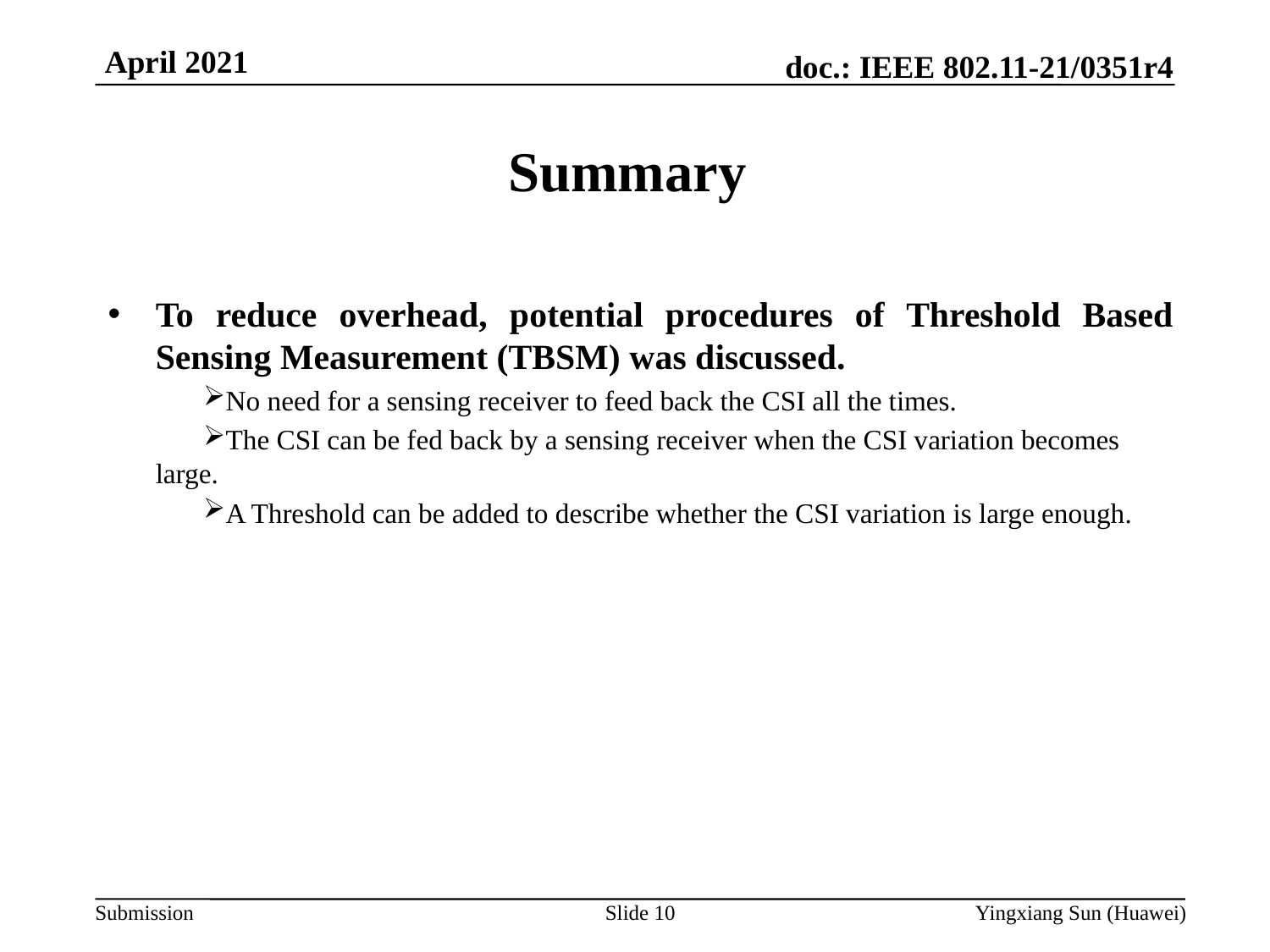

# Summary
To reduce overhead, potential procedures of Threshold Based Sensing Measurement (TBSM) was discussed.
No need for a sensing receiver to feed back the CSI all the times.
The CSI can be fed back by a sensing receiver when the CSI variation becomes large.
A Threshold can be added to describe whether the CSI variation is large enough.
Slide 10
Yingxiang Sun (Huawei)